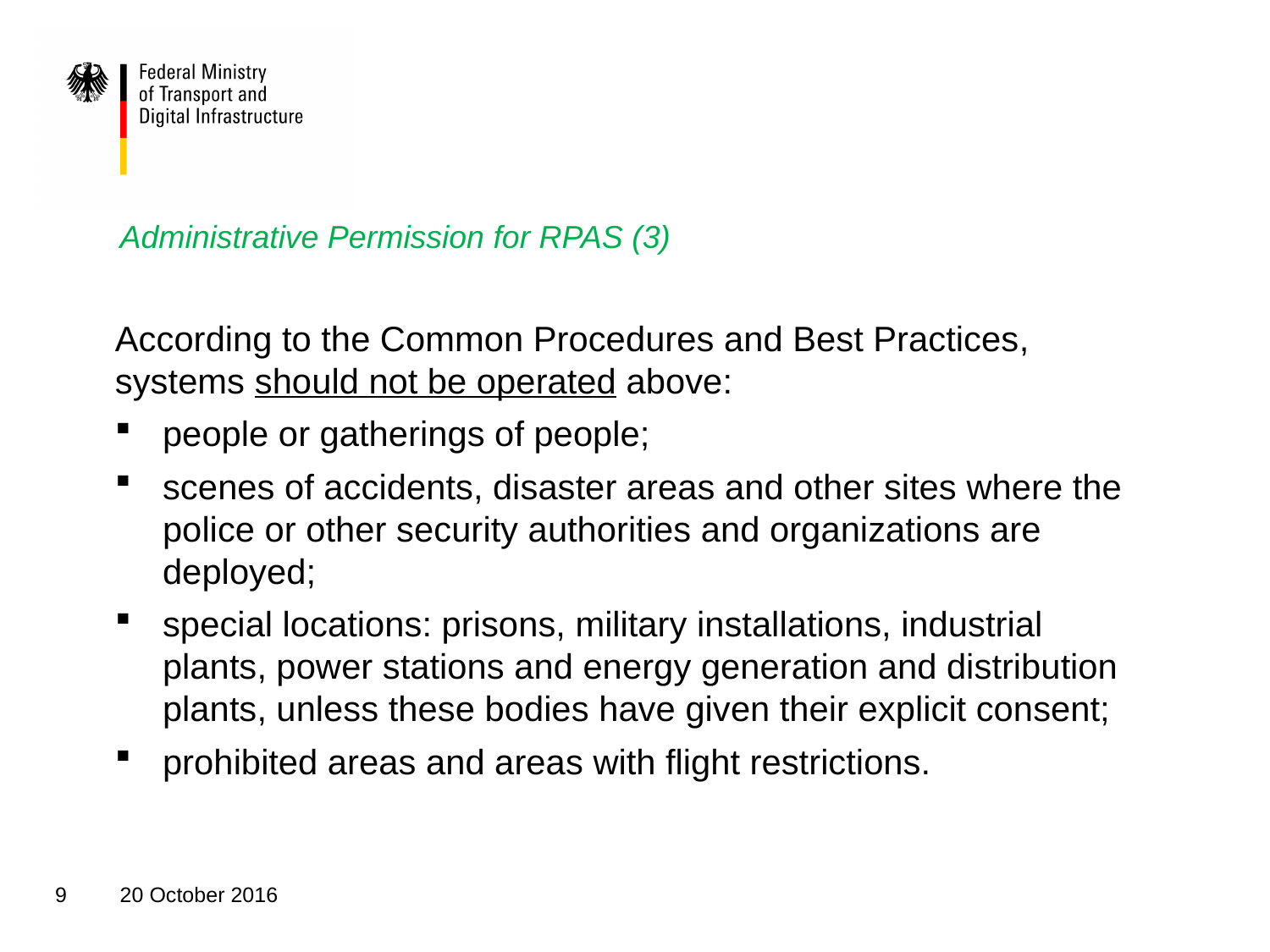

# Administrative Permission for RPAS (3)
According to the Common Procedures and Best Practices, systems should not be operated above:
people or gatherings of people;
scenes of accidents, disaster areas and other sites where the police or other security authorities and organizations are deployed;
special locations: prisons, military installations, industrial plants, power stations and energy generation and distribution plants, unless these bodies have given their explicit consent;
prohibited areas and areas with flight restrictions.

9
20 October 2016